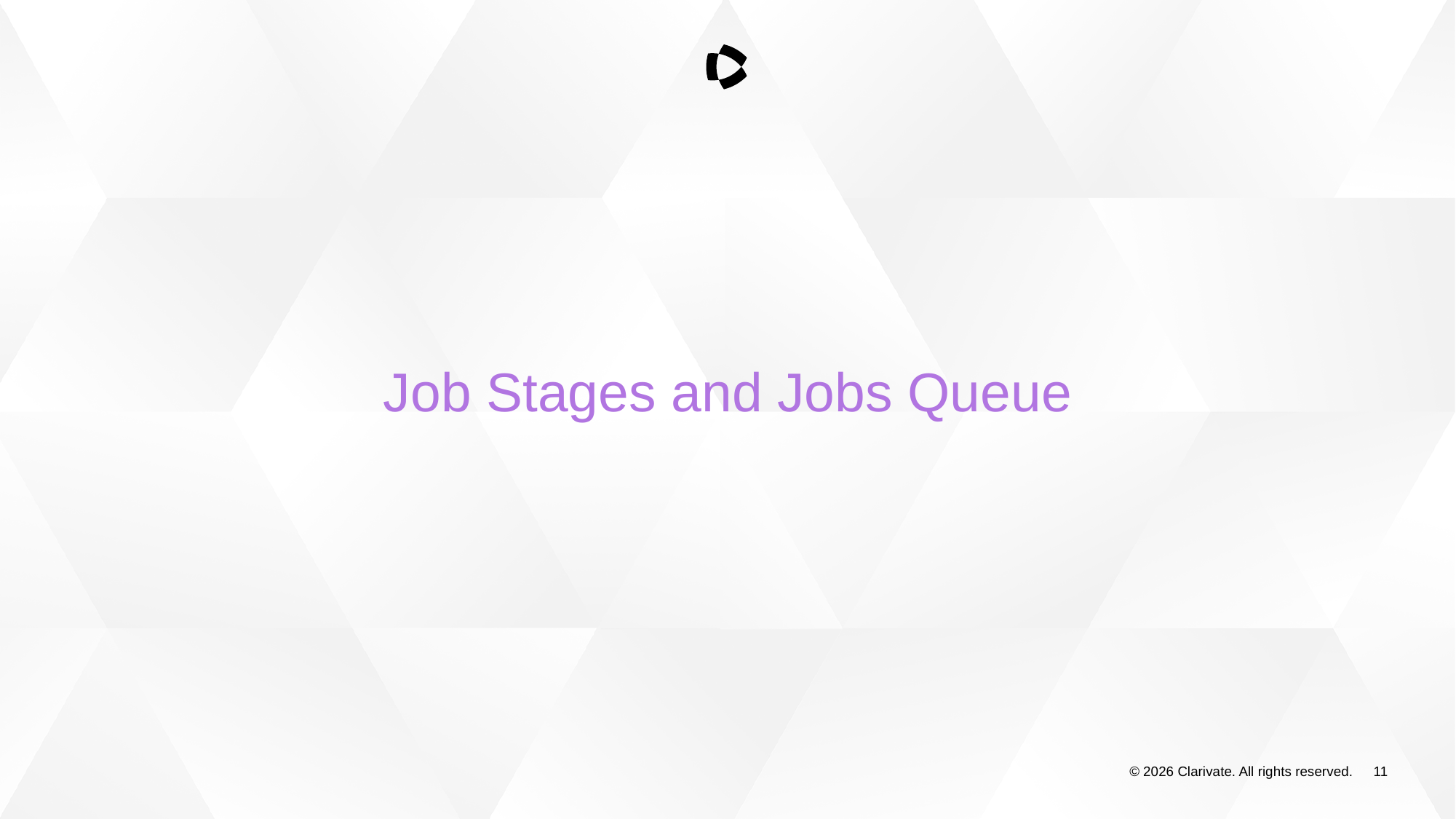

Job Stages and Jobs Queue
© 2026 Clarivate. All rights reserved.
11